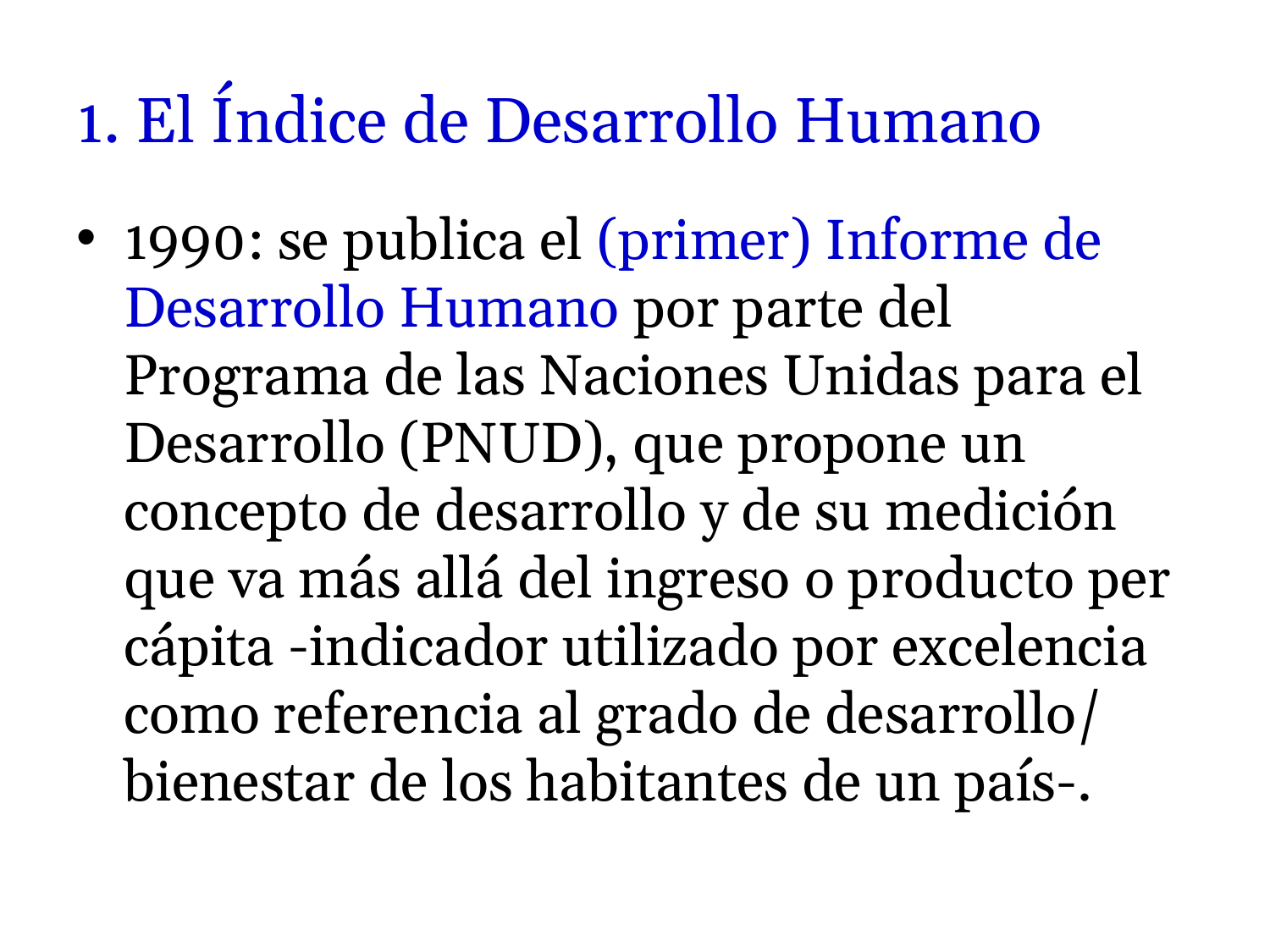

# 1. El Índice de Desarrollo Humano
1990: se publica el (primer) Informe de Desarrollo Humano por parte del Programa de las Naciones Unidas para el Desarrollo (PNUD), que propone un concepto de desarrollo y de su medición que va más allá del ingreso o producto per cápita -indicador utilizado por excelencia como referencia al grado de desarrollo/ bienestar de los habitantes de un país-.